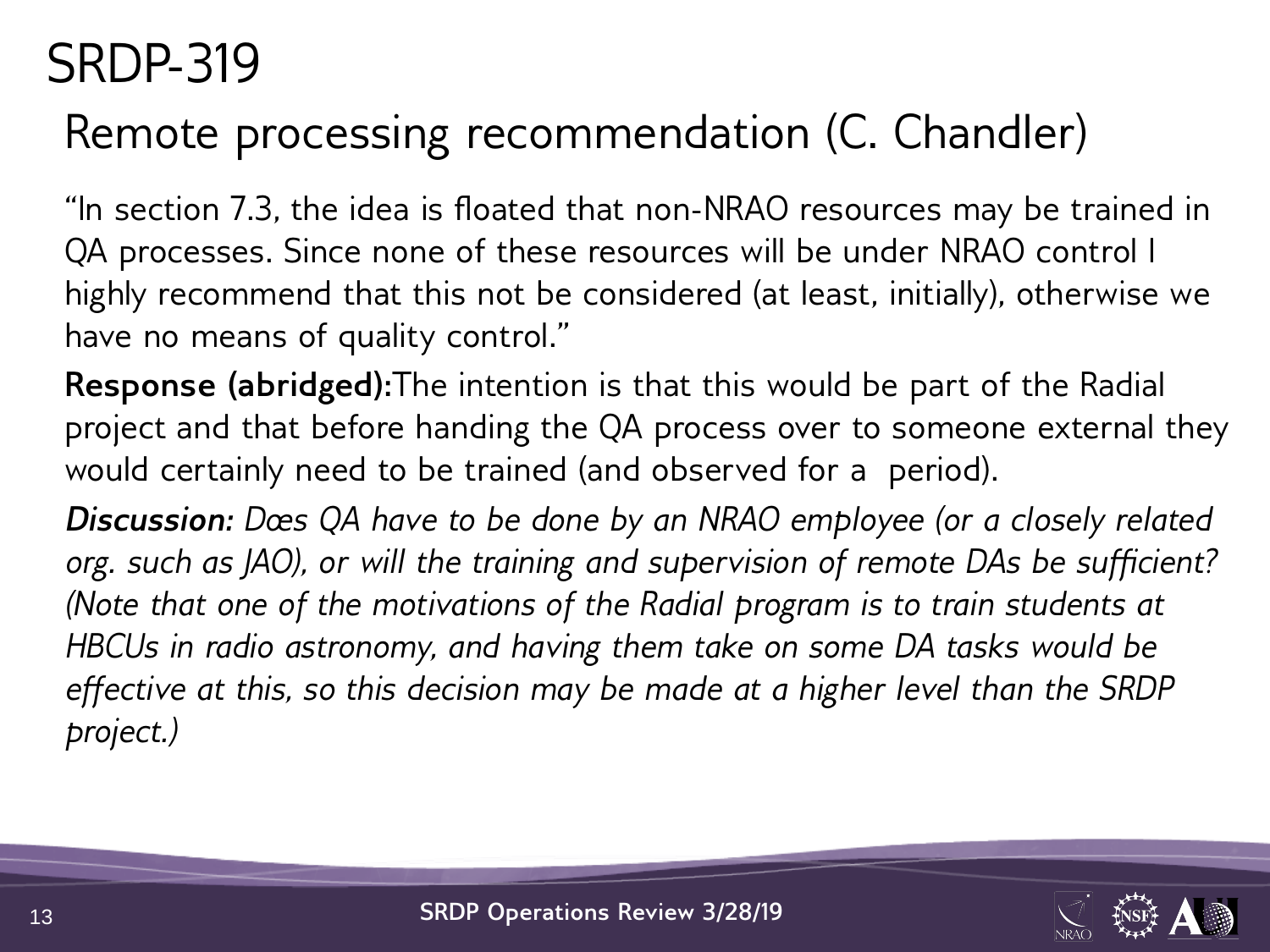

SRDP-319
Remote processing recommendation (C. Chandler)
“In section 7.3, the idea is floated that non-NRAO resources may be trained in QA processes. Since none of these resources will be under NRAO control I highly recommend that this not be considered (at least, initially), otherwise we have no means of quality control.”
Response (abridged):The intention is that this would be part of the Radial project and that before handing the QA process over to someone external they would certainly need to be trained (and observed for a  period).
Discussion: Does QA have to be done by an NRAO employee (or a closely related org. such as JAO), or will the training and supervision of remote DAs be sufficient? (Note that one of the motivations of the Radial program is to train students at HBCUs in radio astronomy, and having them take on some DA tasks would be effective at this, so this decision may be made at a higher level than the SRDP project.)